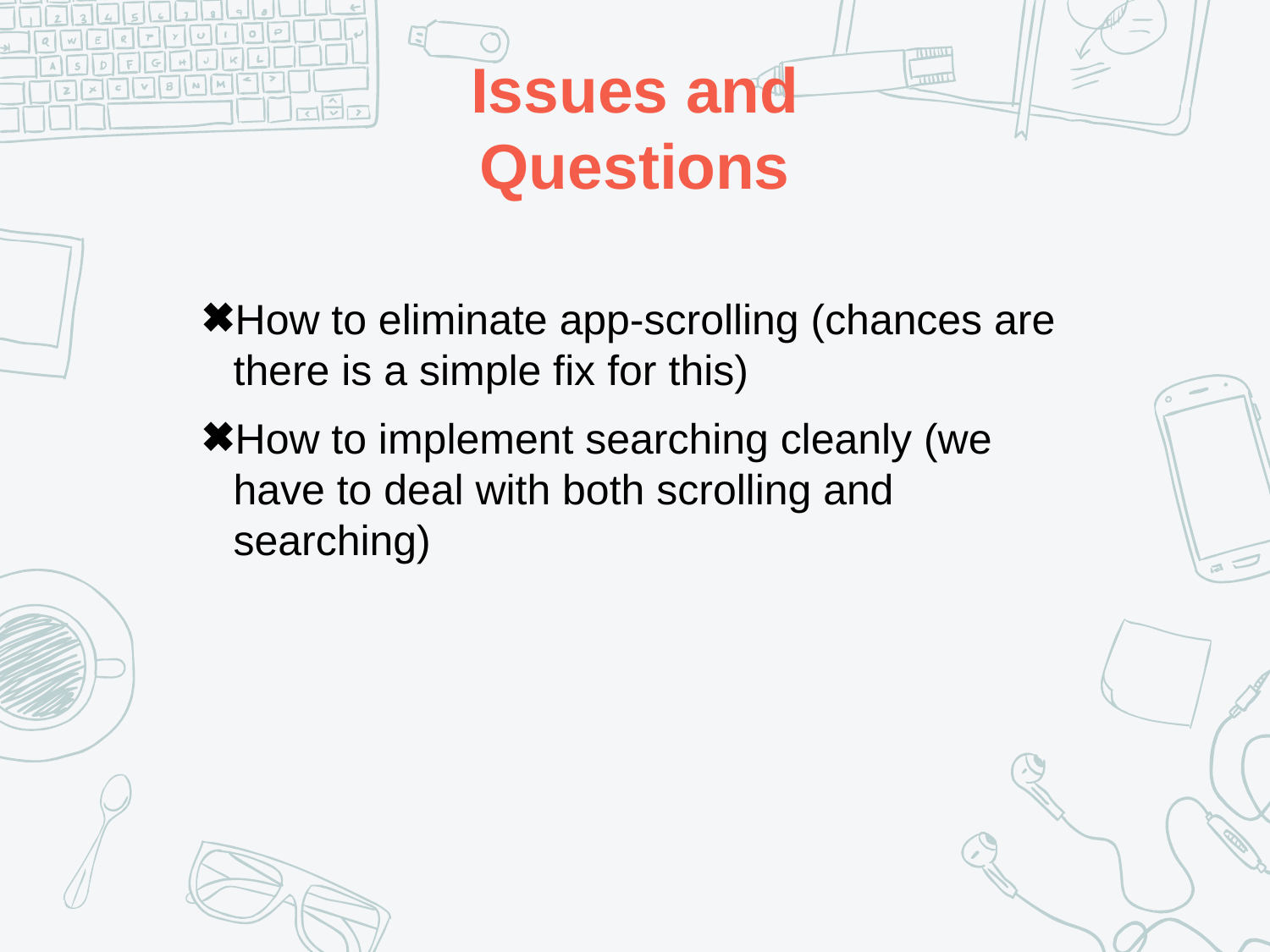

# Issues and Questions
How to eliminate app-scrolling (chances are there is a simple fix for this)
How to implement searching cleanly (we have to deal with both scrolling and searching)